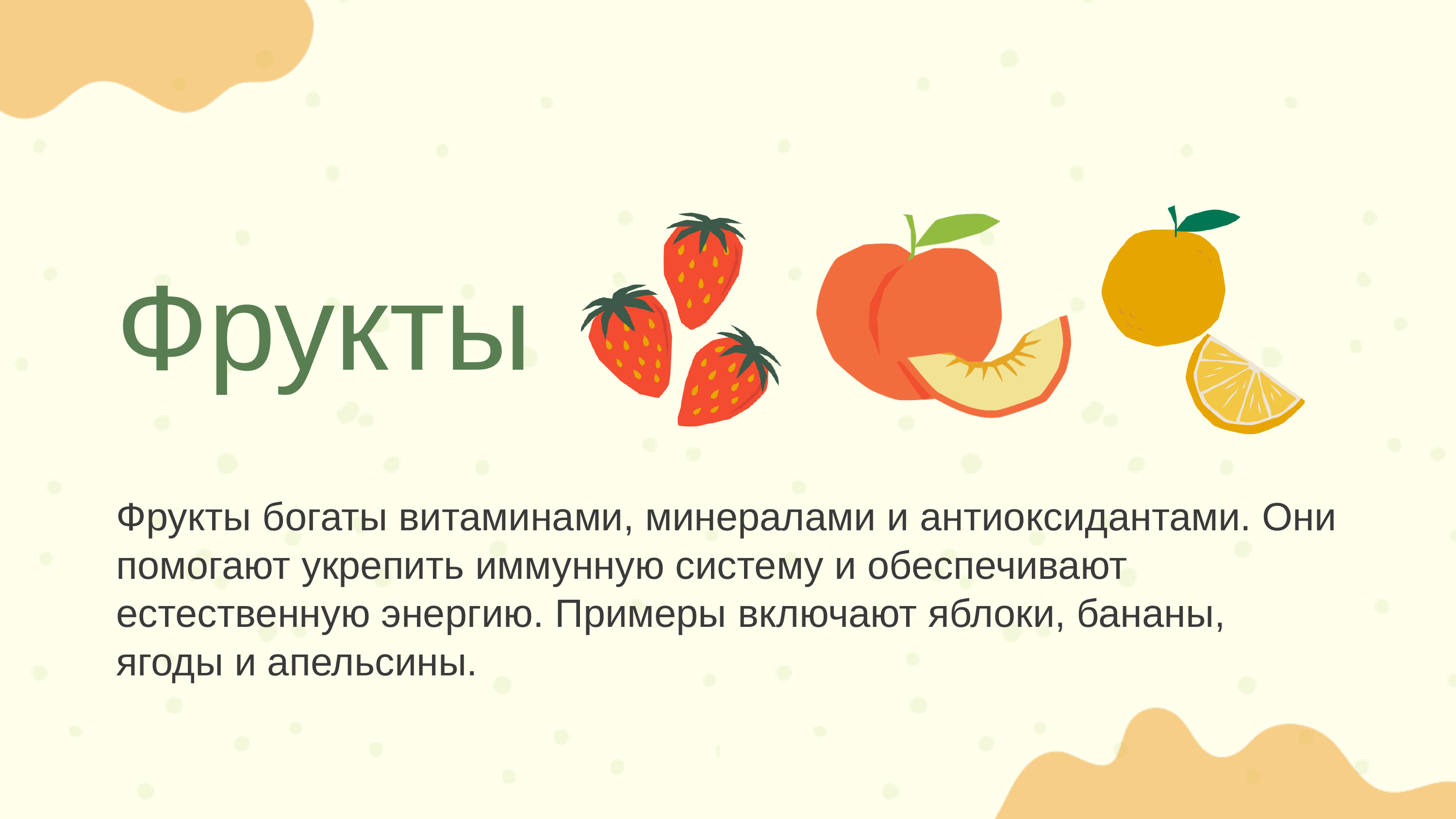

Фрукты
Фрукты богаты витаминами, минералами и антиоксидантами. Они помогают укрепить иммунную систему и обеспечивают естественную энергию. Примеры включают яблоки, бананы, ягоды и апельсины.